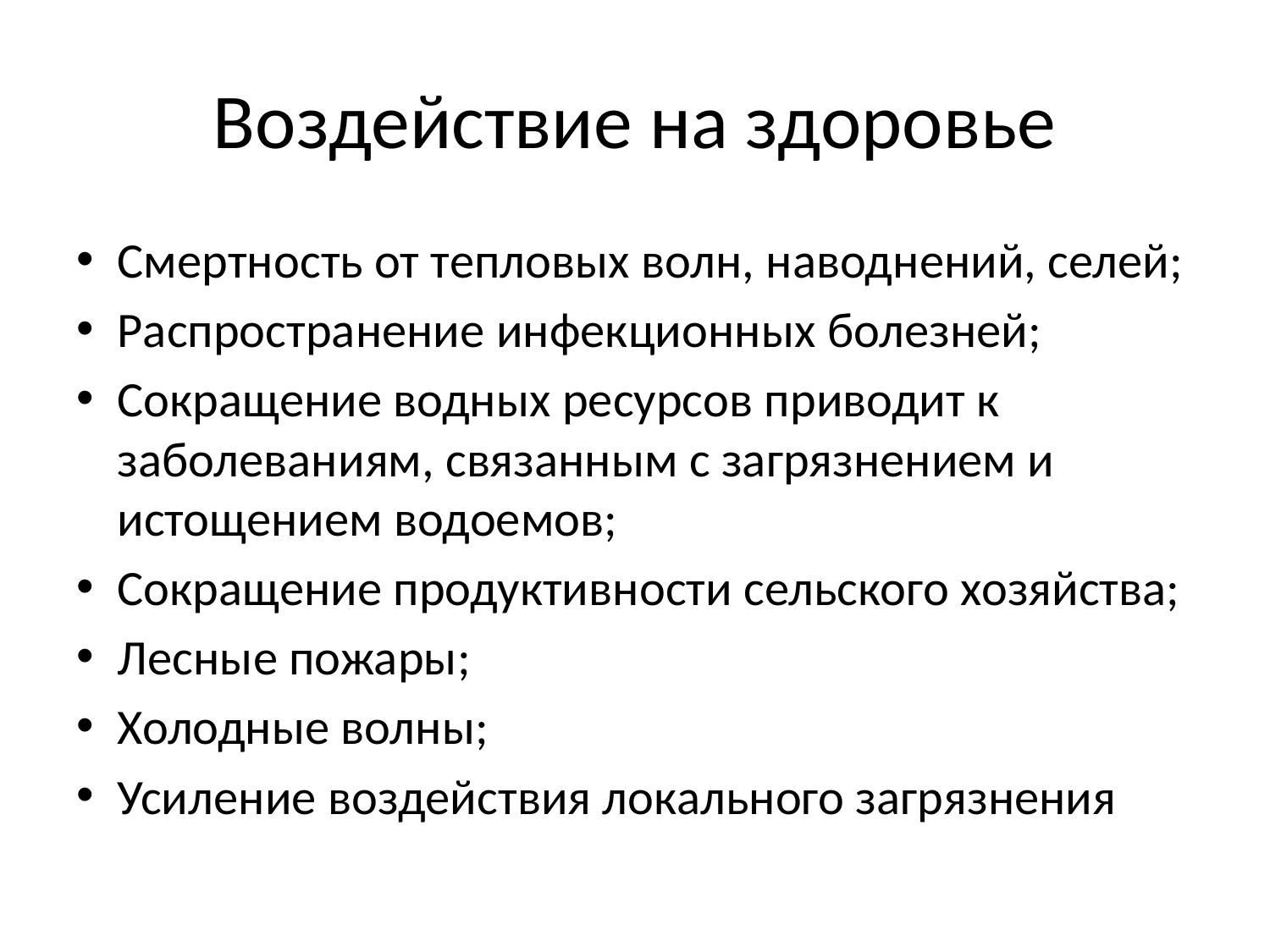

# Воздействие на здоровье
Смертность от тепловых волн, наводнений, селей;
Распространение инфекционных болезней;
Сокращение водных ресурсов приводит к заболеваниям, связанным с загрязнением и истощением водоемов;
Сокращение продуктивности сельского хозяйства;
Лесные пожары;
Холодные волны;
Усиление воздействия локального загрязнения